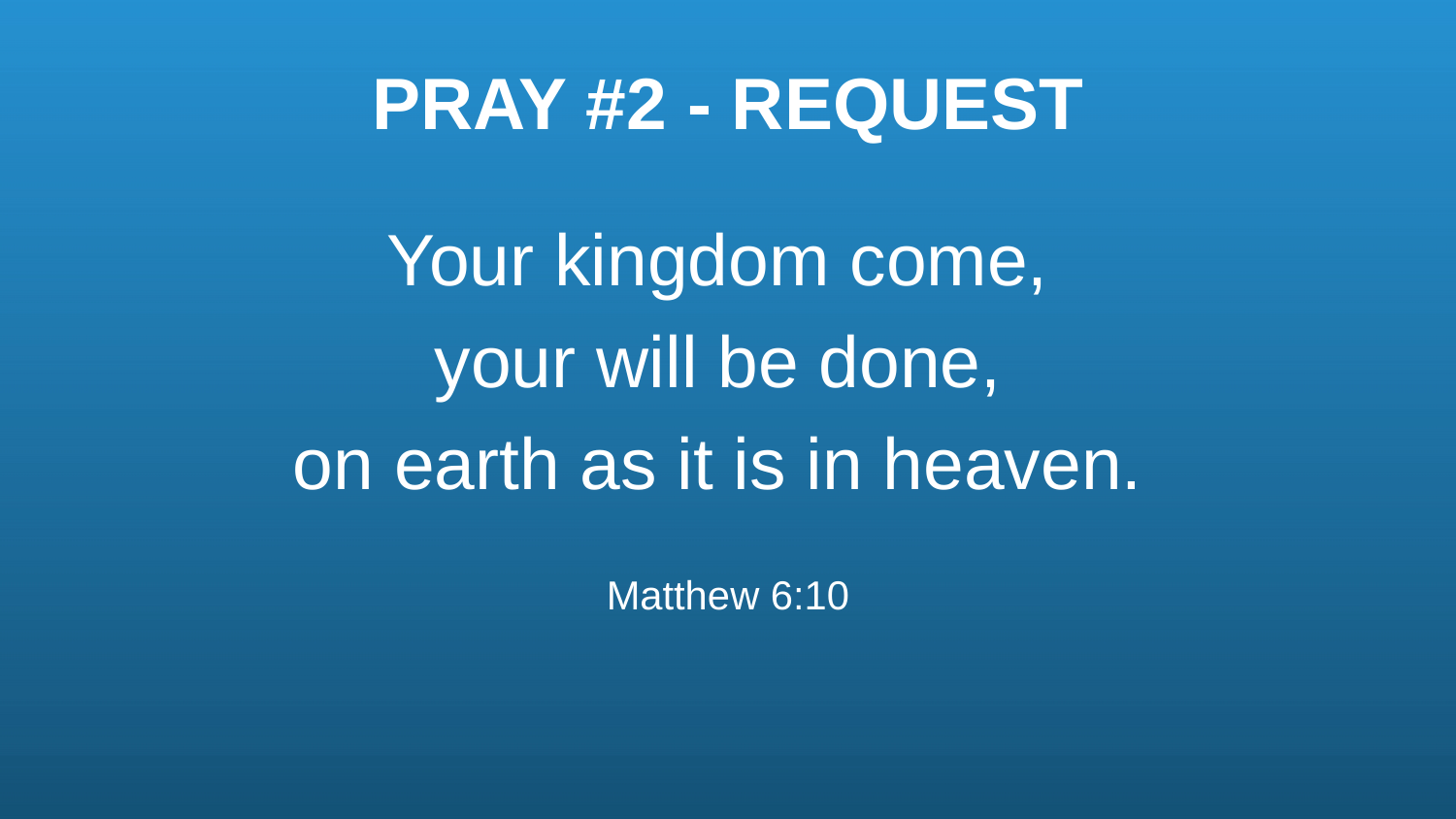

# PRAY #2 - REQUEST
Your kingdom come,
your will be done,
on earth as it is in heaven.

Matthew 6:10